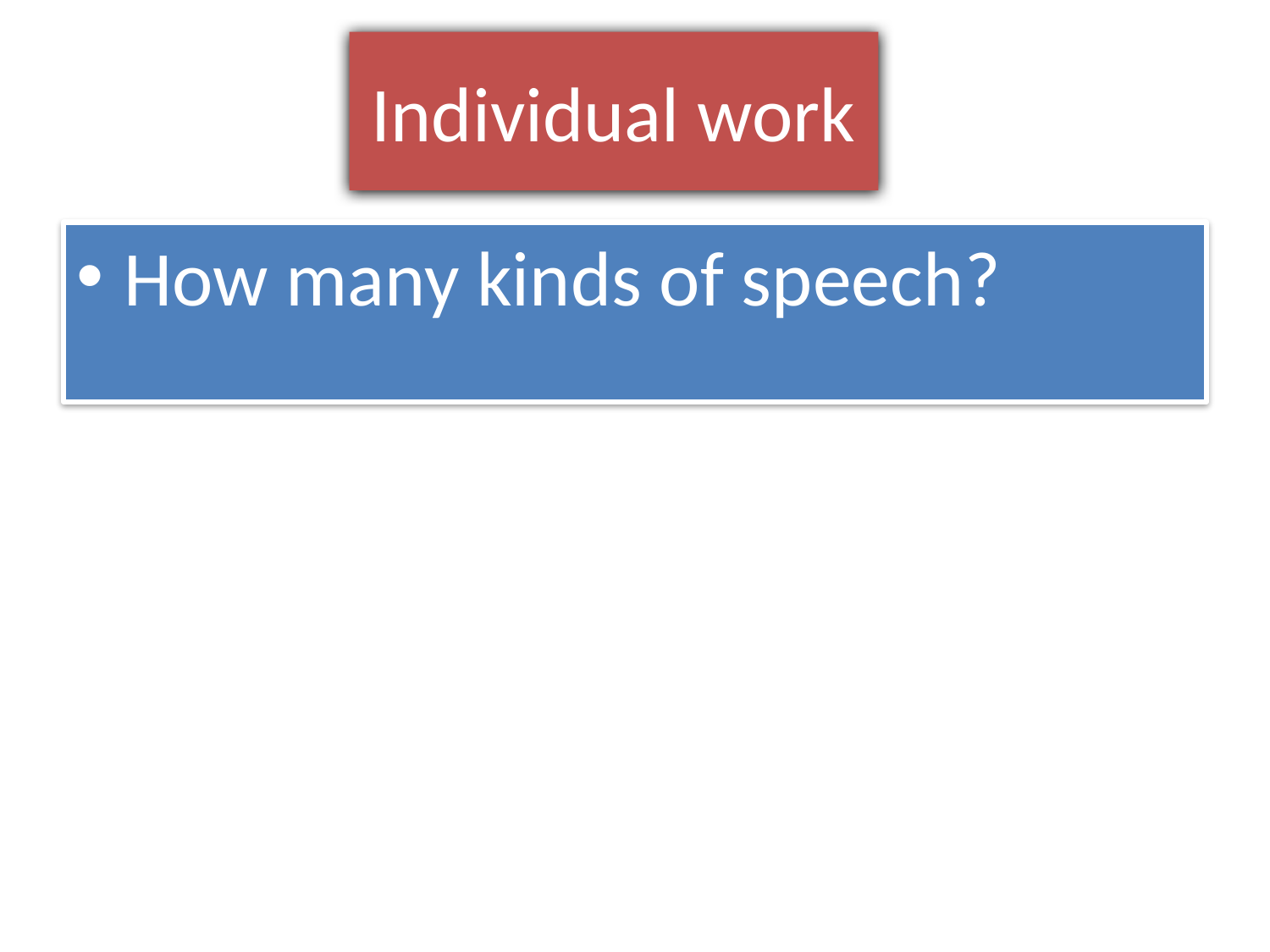

# Individual work
How many kinds of speech?